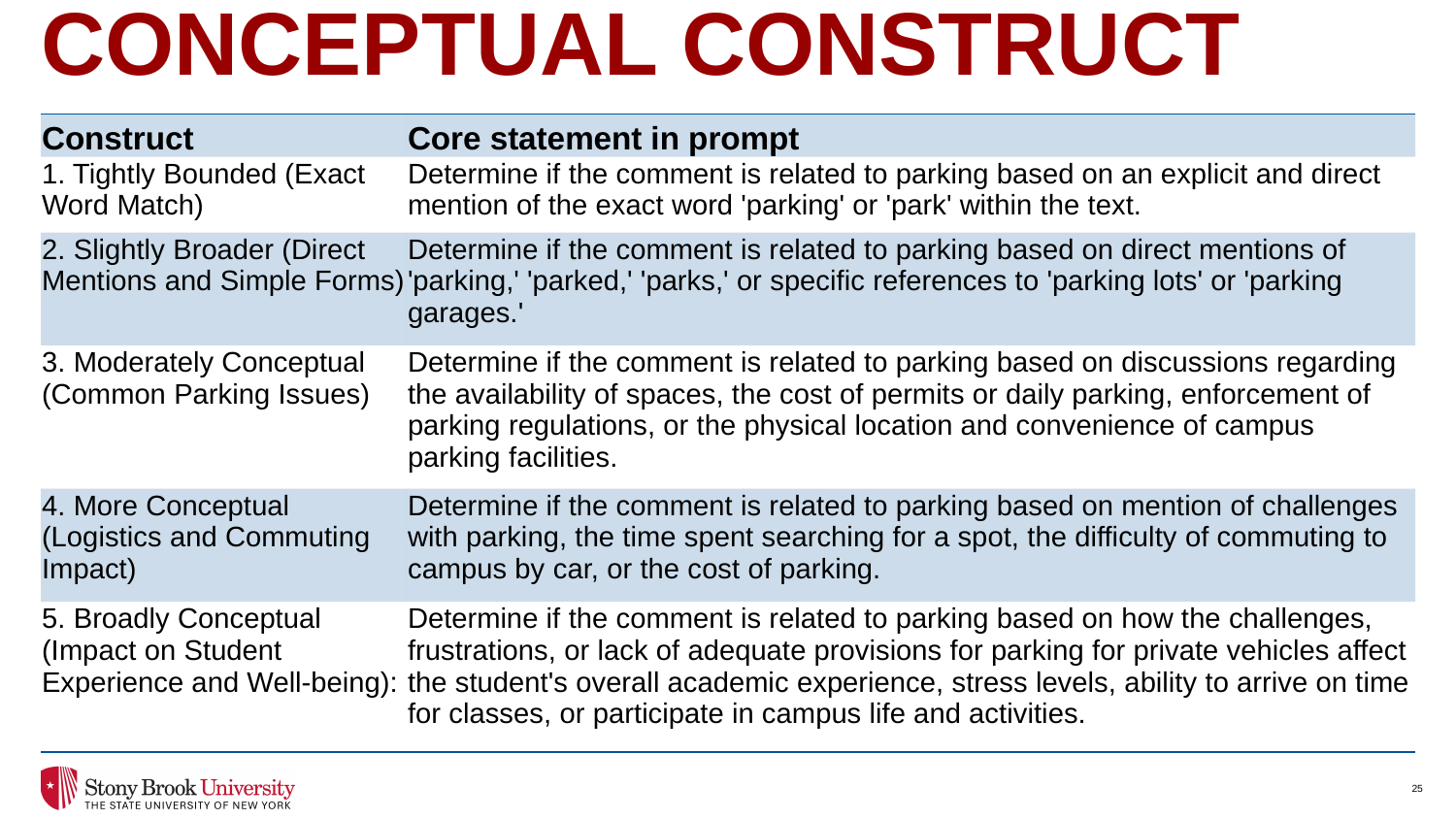

# Prompt Variation – Conceptual Construct
| Construct | Core statement in prompt |
| --- | --- |
| 1. Tightly Bounded (Exact Word Match) | Determine if the comment is related to parking based on an explicit and direct mention of the exact word 'parking' or 'park' within the text. |
| 2. Slightly Broader (Direct Mentions and Simple Forms) | Determine if the comment is related to parking based on direct mentions of 'parking,' 'parked,' 'parks,' or specific references to 'parking lots' or 'parking garages.' |
| 3. Moderately Conceptual (Common Parking Issues) | Determine if the comment is related to parking based on discussions regarding the availability of spaces, the cost of permits or daily parking, enforcement of parking regulations, or the physical location and convenience of campus parking facilities. |
| 4. More Conceptual (Logistics and Commuting Impact) | Determine if the comment is related to parking based on mention of challenges with parking, the time spent searching for a spot, the difficulty of commuting to campus by car, or the cost of parking. |
| 5. Broadly Conceptual (Impact on Student Experience and Well-being): | Determine if the comment is related to parking based on how the challenges, frustrations, or lack of adequate provisions for parking for private vehicles affect the student's overall academic experience, stress levels, ability to arrive on time for classes, or participate in campus life and activities. |